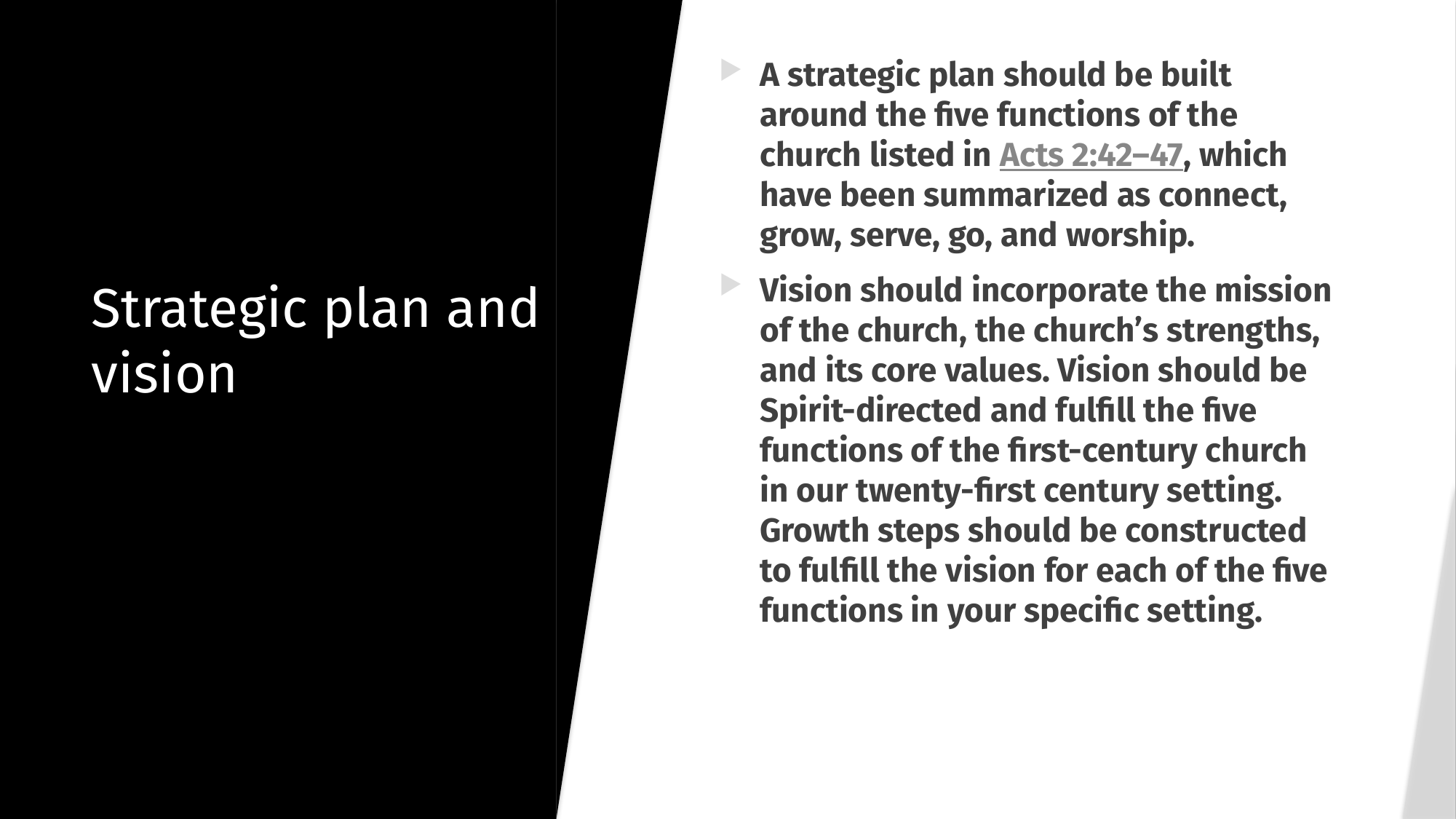

A strategic plan should be built around the five functions of the church listed in Acts 2:42–47, which have been summarized as connect, grow, serve, go, and worship.
Vision should incorporate the mission of the church, the church’s strengths, and its core values. Vision should be Spirit-directed and fulfill the five functions of the first-century church in our twenty-first century setting. Growth steps should be constructed to fulfill the vision for each of the five functions in your specific setting.
# Strategic plan and vision